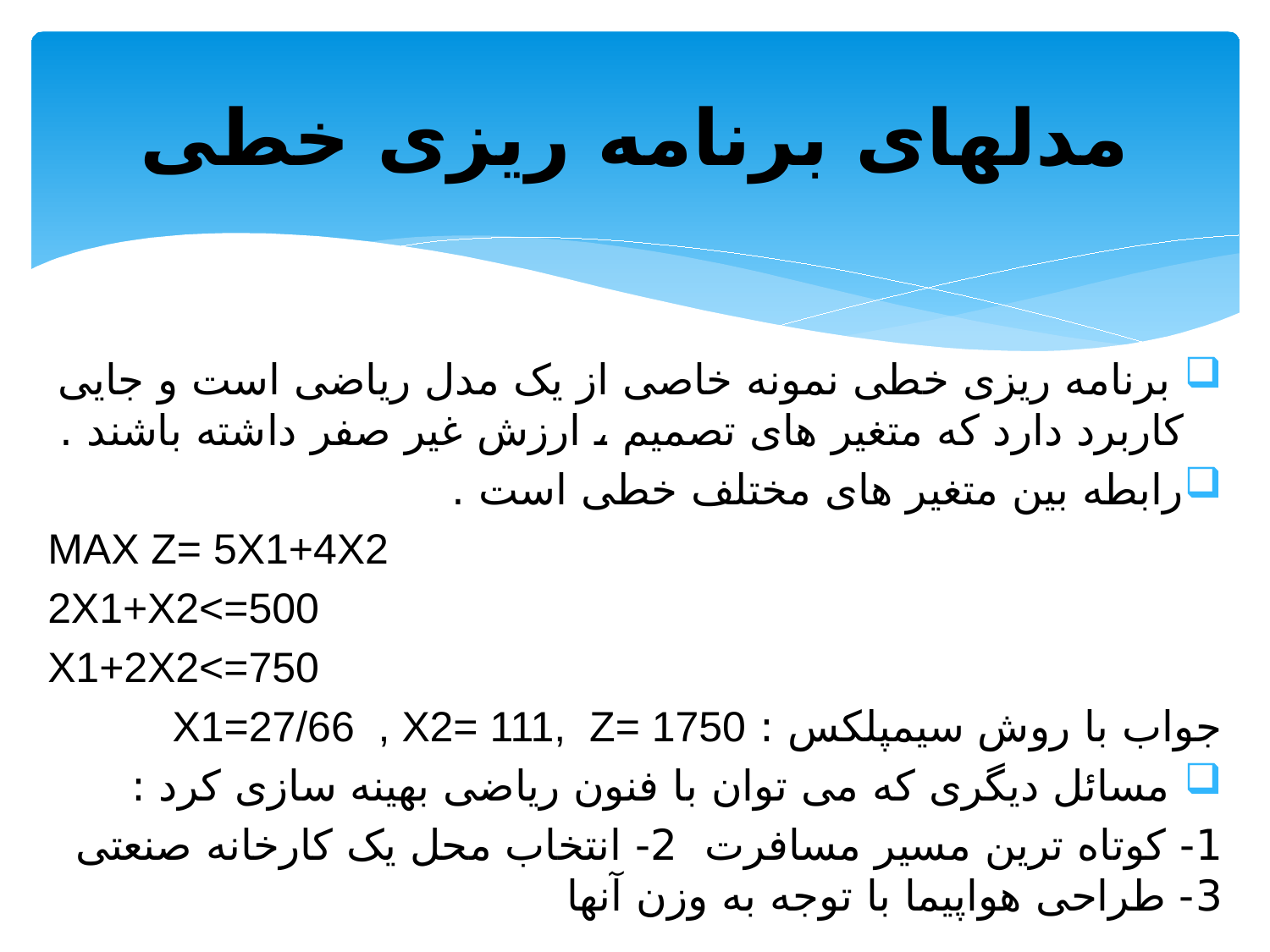

# مدلهای برنامه ریزی خطی
 برنامه ریزی خطی نمونه خاصی از یک مدل ریاضی است و جایی کاربرد دارد که متغیر های تصمیم ، ارزش غیر صفر داشته باشند .
رابطه بین متغیر های مختلف خطی است .
MAX Z= 5X1+4X2
2X1+X2<=500
X1+2X2<=750
جواب با روش سیمپلکس : X1=27/66  , X2= 111,  Z= 1750
 مسائل دیگری که می توان با فنون ریاضی بهینه سازی کرد :
1- کوتاه ترین مسیر مسافرت  2- انتخاب محل یک کارخانه صنعتی 3- طراحی هواپیما با توجه به وزن آنها